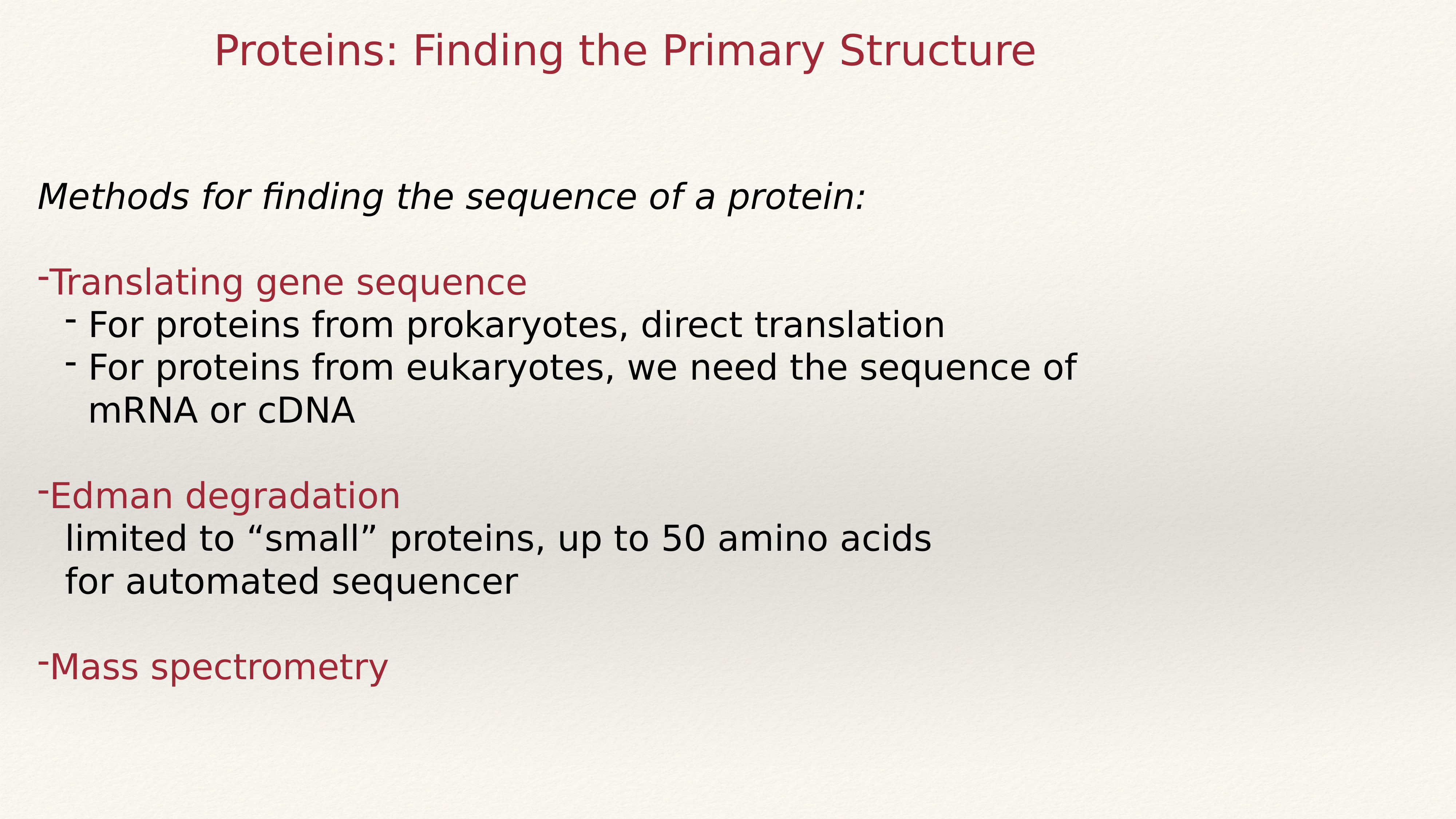

Proteins: Finding the Primary Structure
Methods for finding the sequence of a protein:

Translating gene sequence
 For proteins from prokaryotes, direct translation
 For proteins from eukaryotes, we need the sequence of
  mRNA or cDNA

Edman degradation
limited to “small” proteins, up to 50 amino acids
for automated sequencer

Mass spectrometry